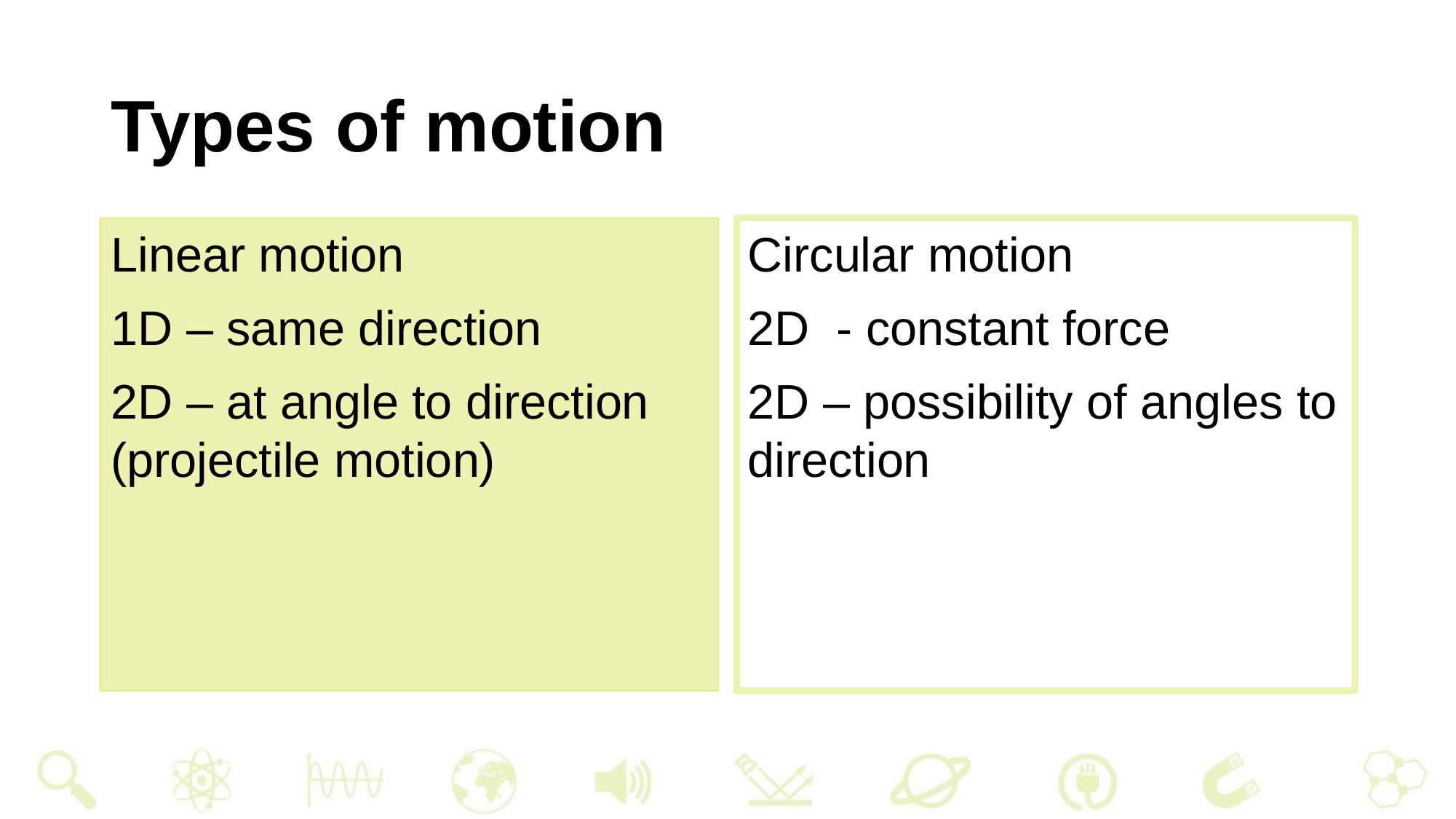

# Types of motion
Linear motion
1D – same direction
2D – at angle to direction (projectile motion)
Circular motion
2D  - constant force
2D – possibility of angles to direction